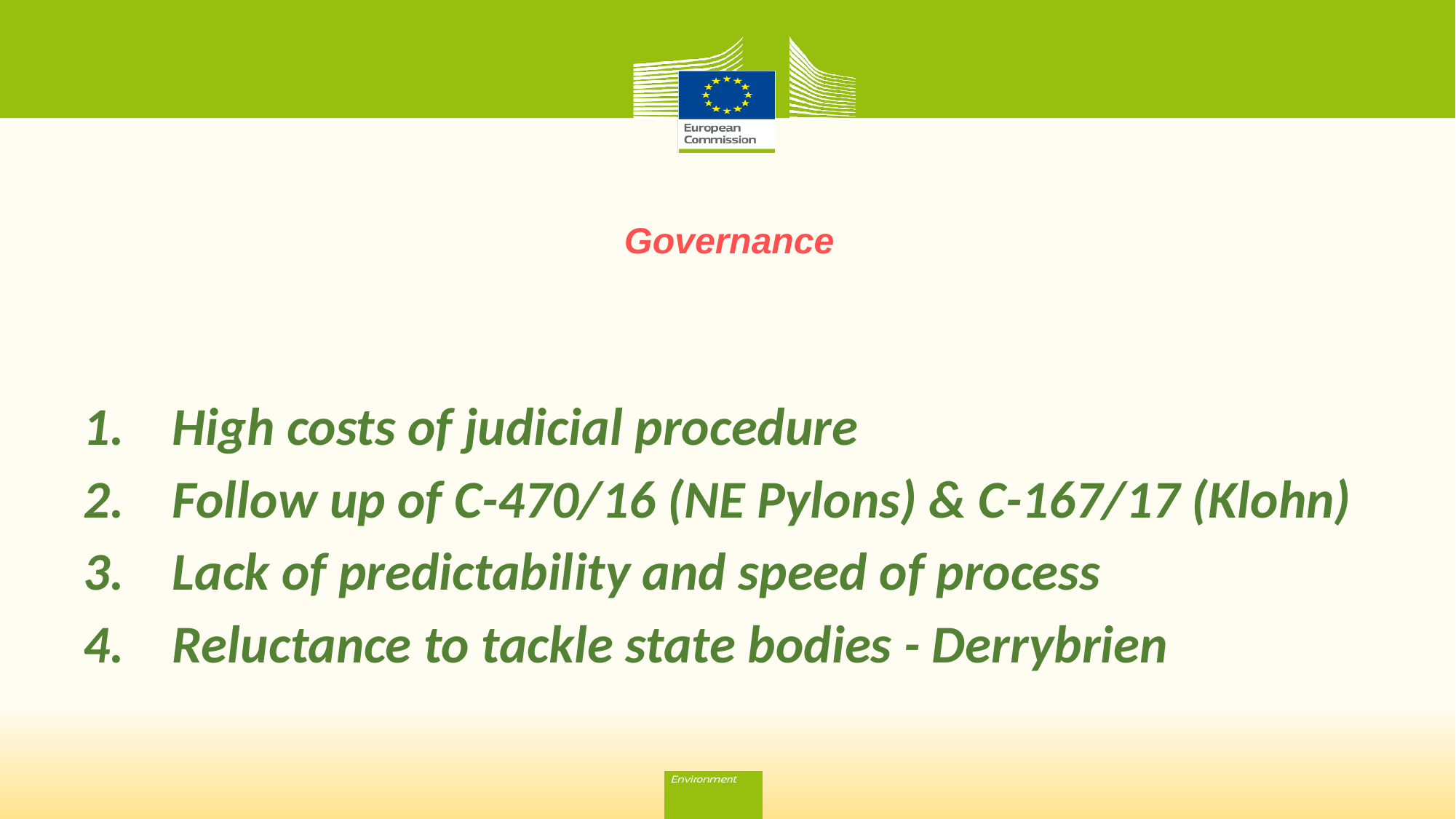

# Governance

High costs of judicial procedure
Follow up of C-470/16 (NE Pylons) & C-167/17 (Klohn)
Lack of predictability and speed of process
Reluctance to tackle state bodies - Derrybrien